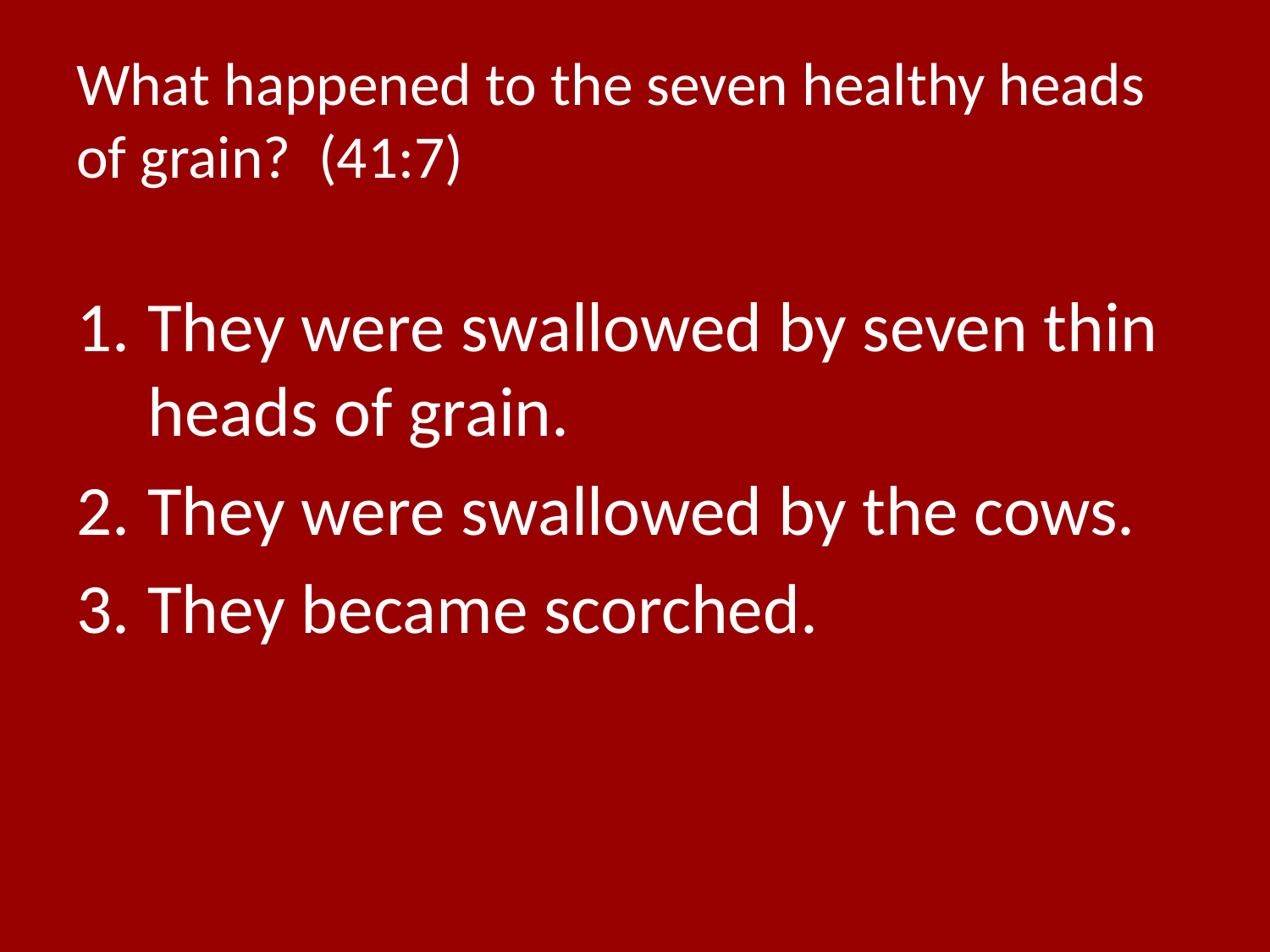

# What happened to the seven healthy heads of grain?  (41:7)
They were swallowed by seven thin heads of grain.
They were swallowed by the cows.
They became scorched.